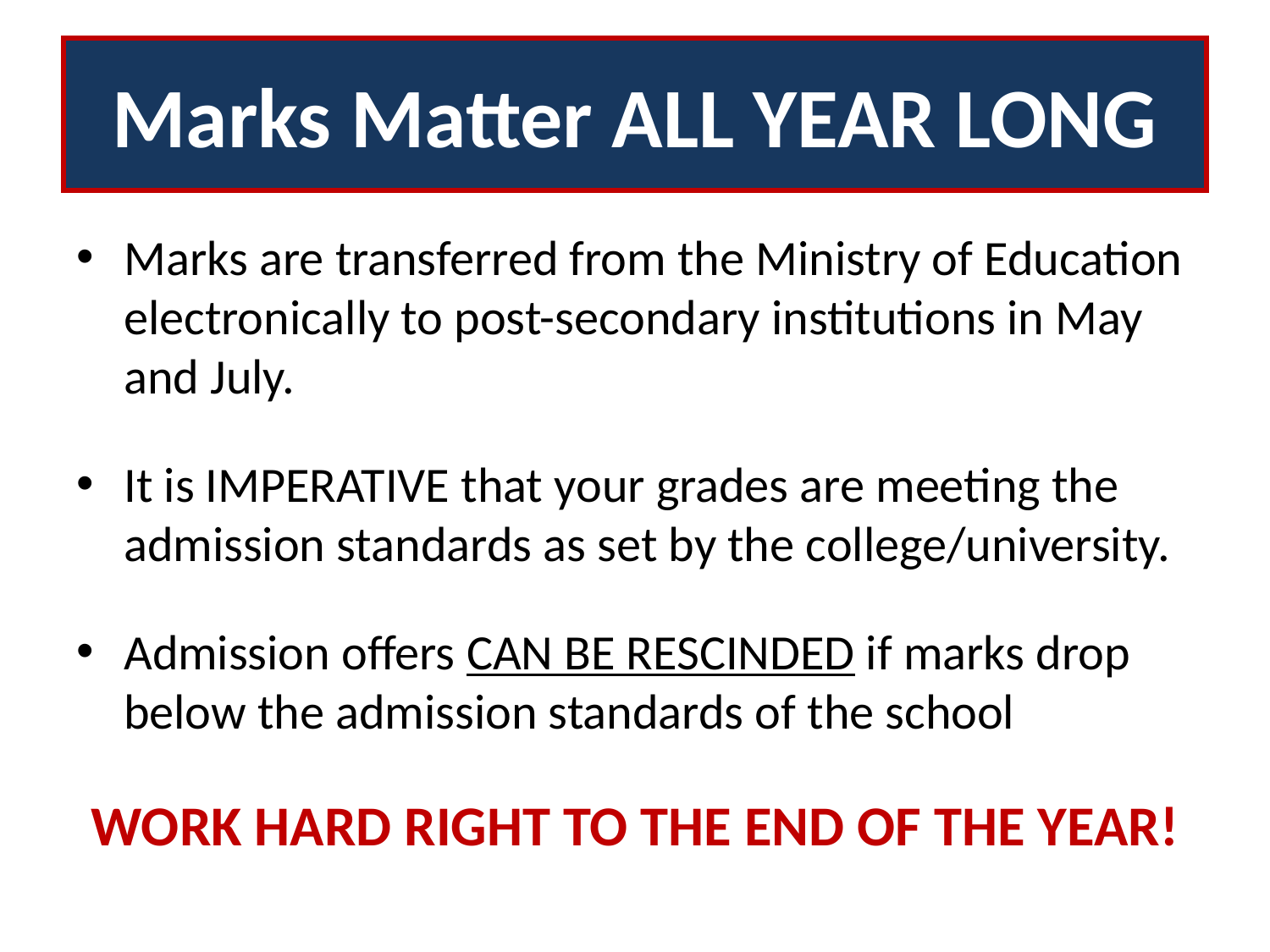

Marks Matter ALL YEAR LONG

Marks are transferred from the Ministry of Education electronically to post-secondary institutions in May and July.

It is IMPERATIVE that your grades are meeting the admission standards as set by the college/university.

Admission offers CAN BE RESCINDED if marks drop below the admission standards of the school

WORK HARD RIGHT TO THE END OF THE YEAR!